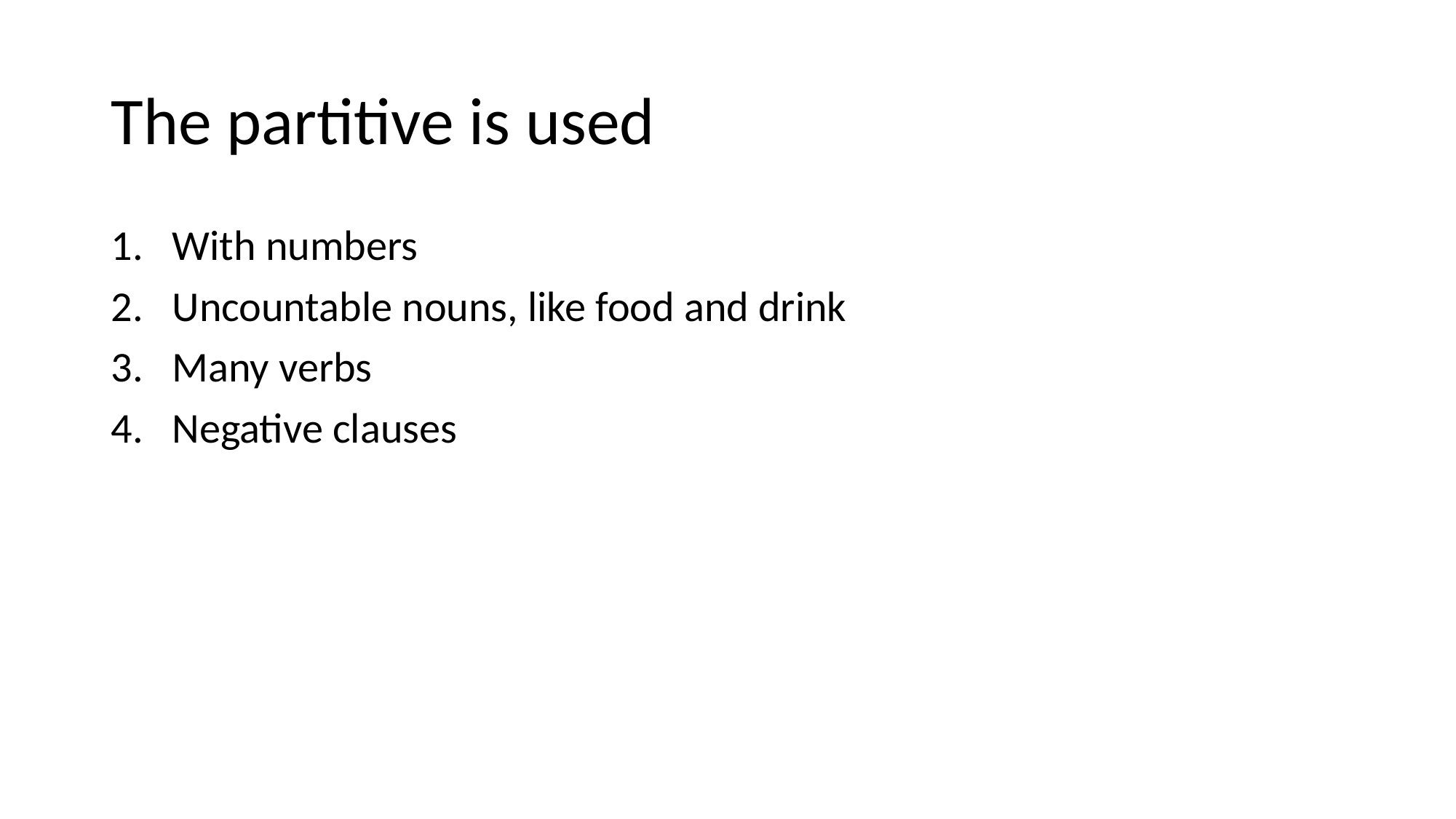

# The partitive is used
With numbers
Uncountable nouns, like food and drink
Many verbs
Negative clauses